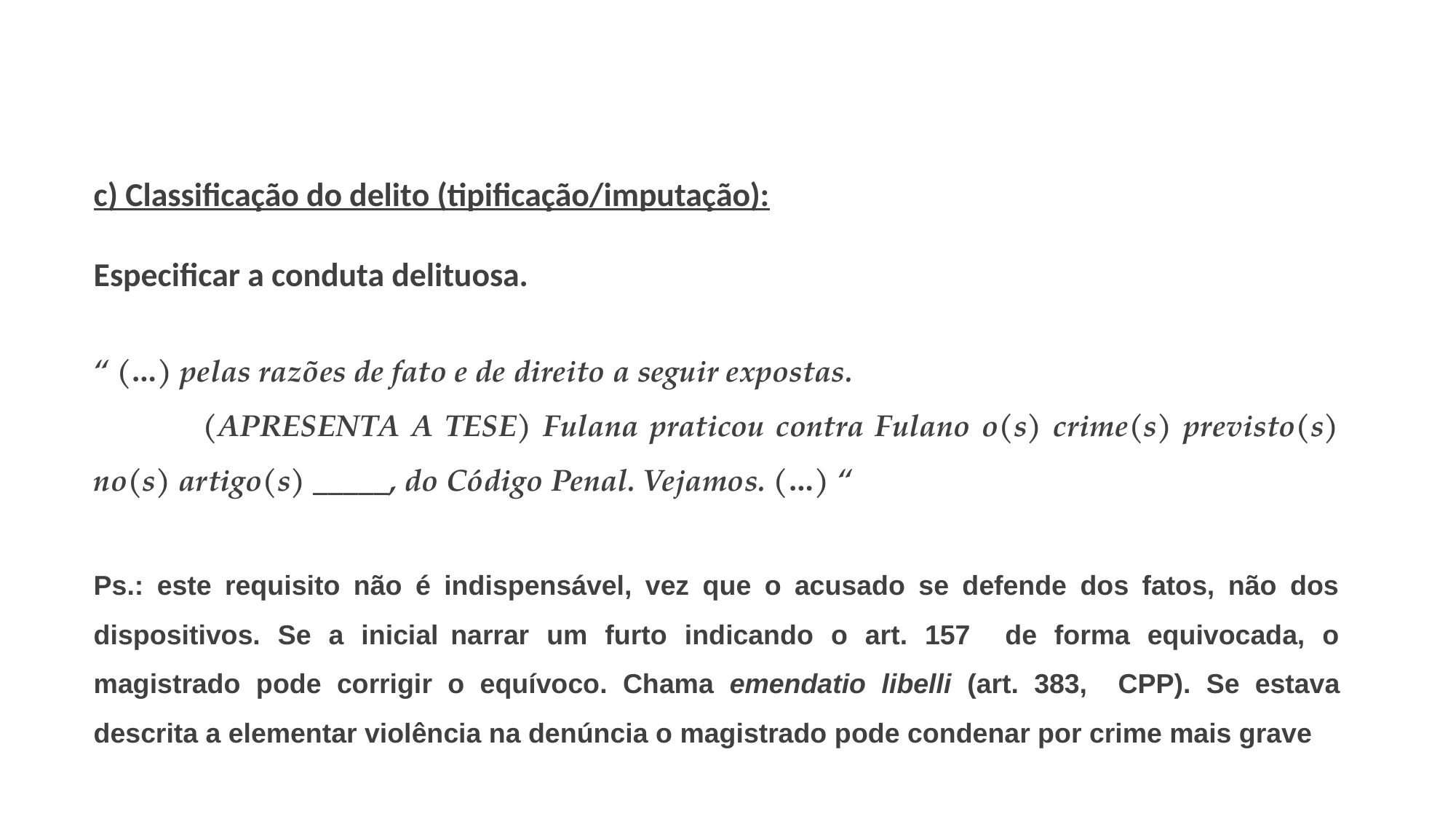

c) Classificação do delito (tipificação/imputação):

Especificar a conduta delituosa.

“ (…) pelas razões de fato e de direito a seguir expostas.
	(APRESENTA A TESE) Fulana praticou contra Fulano o(s) crime(s) previsto(s) no(s) artigo(s) _____, do Código Penal. Vejamos. (…) “

Ps.: este requisito não é indispensável, vez que o acusado se defende dos fatos, não dos dispositivos. Se a inicial	narrar um furto indicando o art. 157  de forma equivocada, o magistrado pode corrigir o equívoco. Chama emendatio libelli (art. 383,  CPP). Se estava descrita a elementar violência na denúncia o magistrado pode condenar por crime mais grave